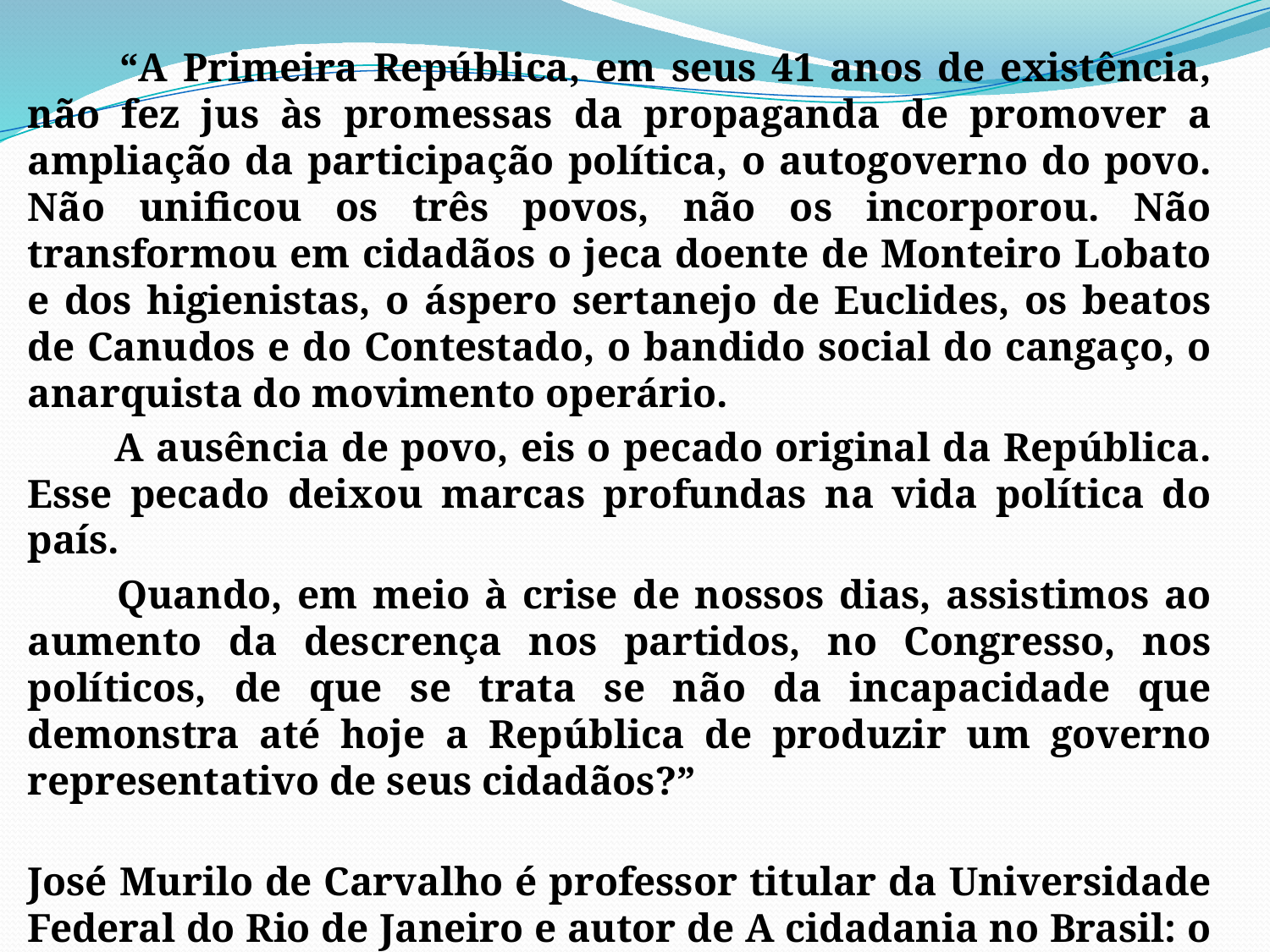

“A Primeira República, em seus 41 anos de existência, não fez jus às promessas da propaganda de promover a ampliação da participação política, o autogoverno do povo. Não unificou os três povos, não os incorporou. Não transformou em cidadãos o jeca doente de Monteiro Lobato e dos higienistas, o áspero sertanejo de Euclides, os beatos de Canudos e do Contestado, o bandido social do cangaço, o anarquista do movimento operário.
       A ausência de povo, eis o pecado original da República. Esse pecado deixou marcas profundas na vida política do país.
      Quando, em meio à crise de nossos dias, assistimos ao aumento da descrença nos partidos, no Congresso, nos políticos, de que se trata se não da incapacidade que demonstra até hoje a República de produzir um governo representativo de seus cidadãos?”
José Murilo de Carvalho é professor titular da Universidade Federal do Rio de Janeiro e autor de A cidadania no Brasil: o longo caminho (Civilização Brasileira, 2001).